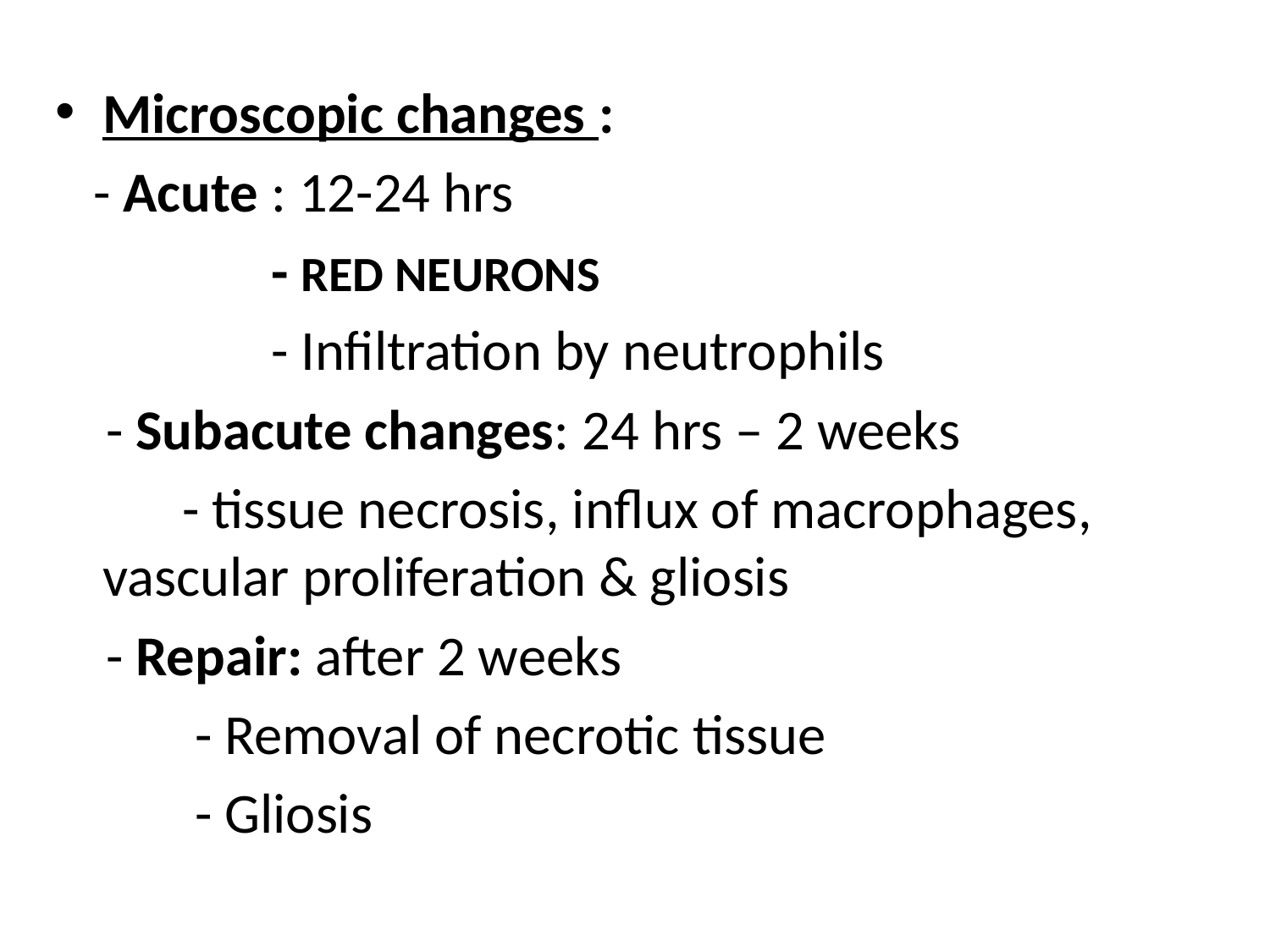

Microscopic changes :
   - Acute : 12-24 hrs
                 - RED NEURONS
                 - Infiltration by neutrophils
    - Subacute changes: 24 hrs – 2 weeks
          - tissue necrosis, influx of macrophages, vascular proliferation & gliosis
    - Repair: after 2 weeks
           - Removal of necrotic tissue
           - Gliosis